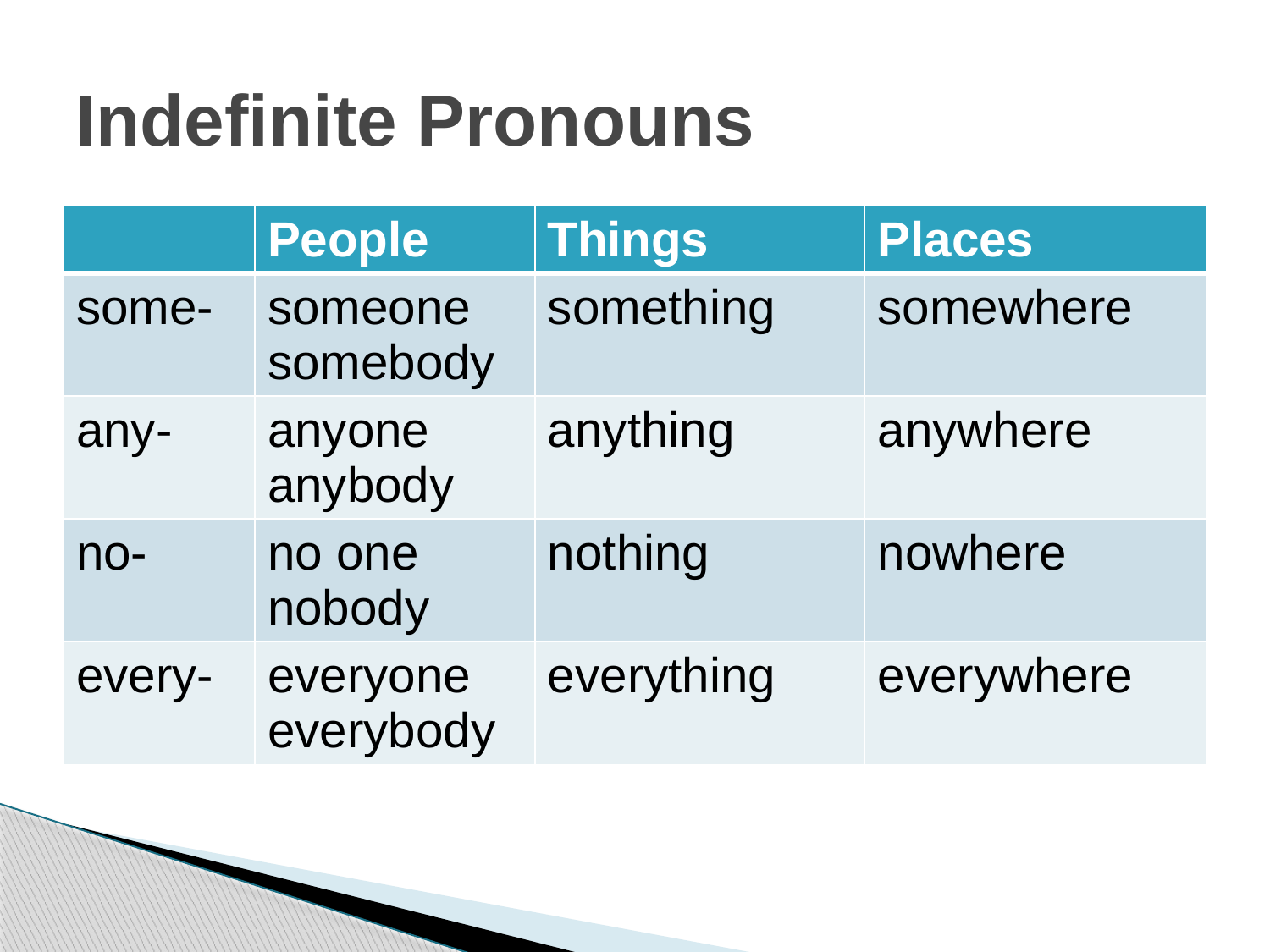

# Indefinite Pronouns
|  | People | Things | Places |
| --- | --- | --- | --- |
| some- | someone somebody | something | somewhere |
| any- | anyone anybody | anything | anywhere |
| no- | no one nobody | nothing | nowhere |
| every- | everyone everybody | everything | everywhere |